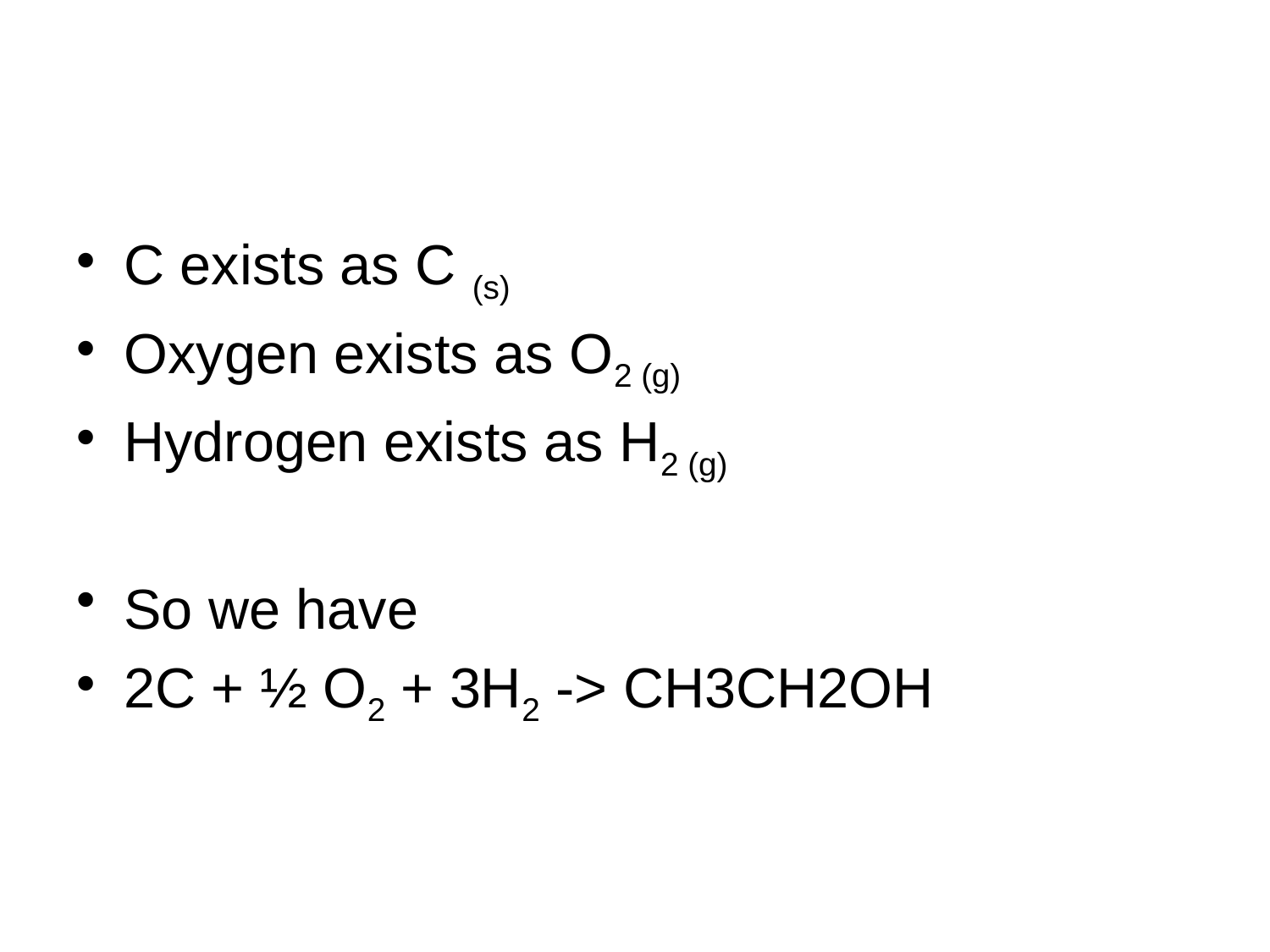

#
C exists as C (s)
Oxygen exists as O2 (g)
Hydrogen exists as H2 (g)

So we have
2C + ½ O2 + 3H2 -> CH3CH2OH